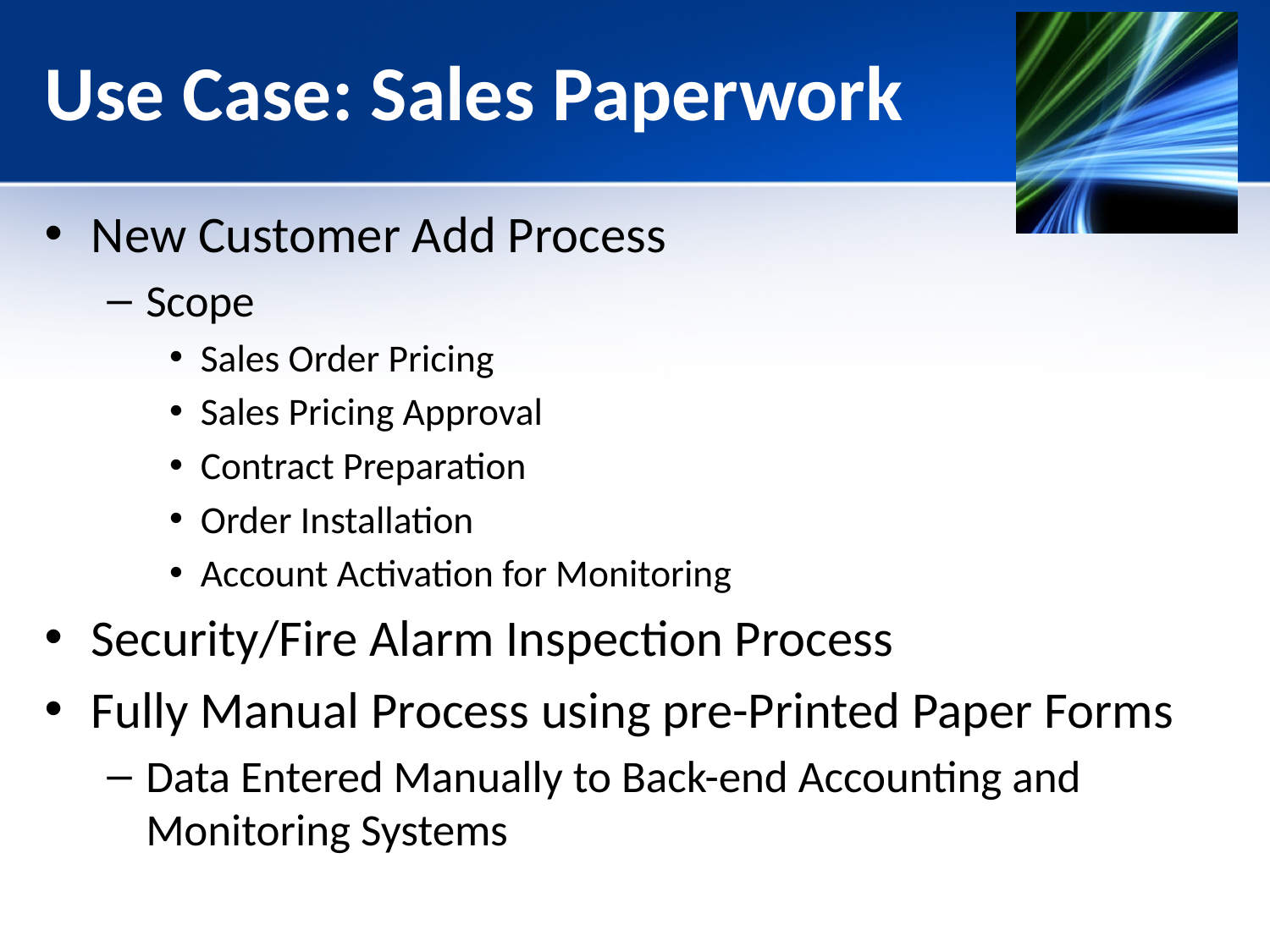

# Use Case: Sales Paperwork
New Customer Add Process
Scope
Sales Order Pricing
Sales Pricing Approval
Contract Preparation
Order Installation
Account Activation for Monitoring
Security/Fire Alarm Inspection Process
Fully Manual Process using pre-Printed Paper Forms
Data Entered Manually to Back-end Accounting and Monitoring Systems